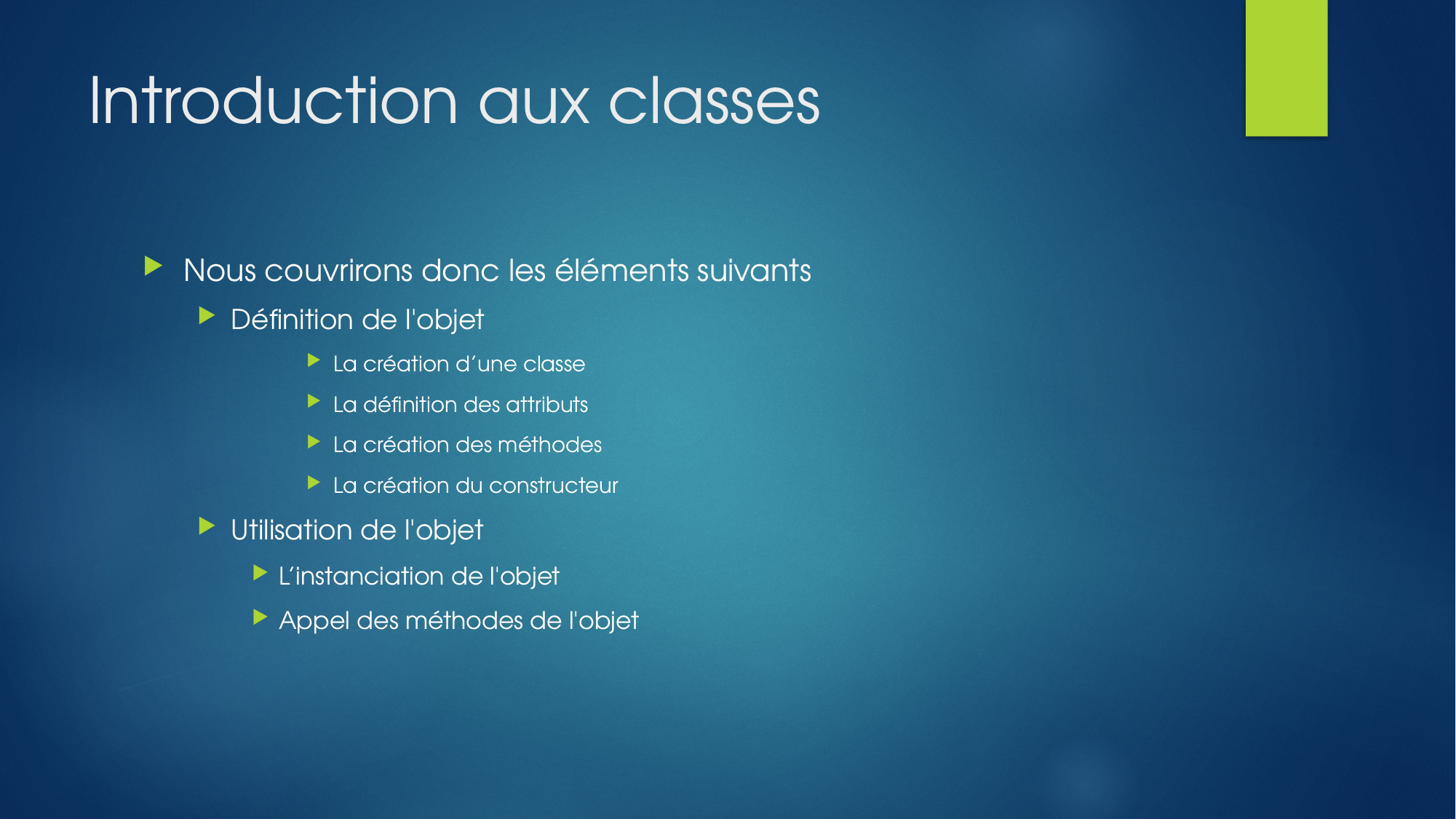

# Introduction aux classes
Nous couvrirons donc les éléments suivants
Définition de l'objet
La création d’une classe
La définition des attributs
La création des méthodes
La création du constructeur
Utilisation de l'objet
L’instanciation de l'objet
Appel des méthodes de l'objet